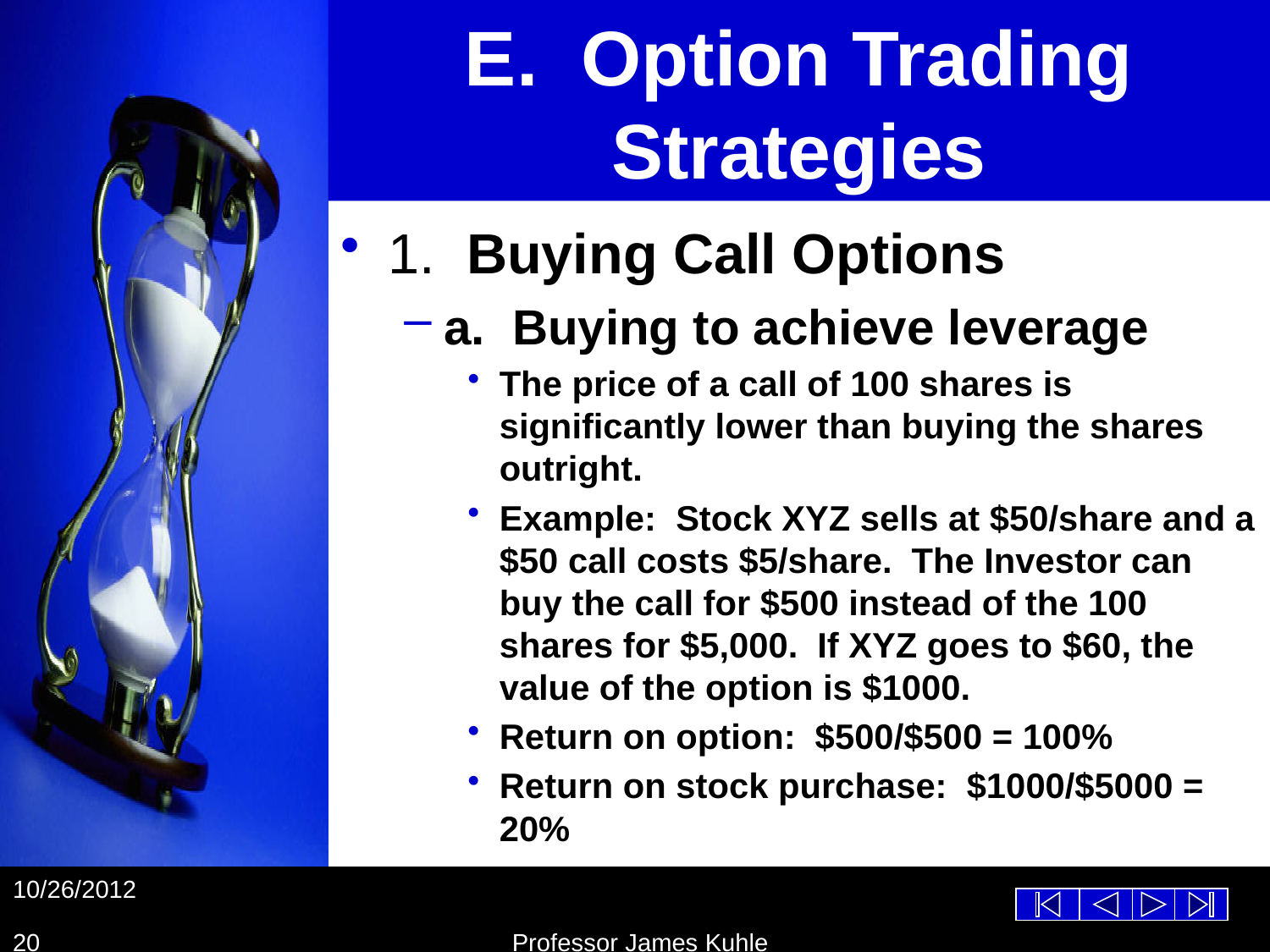

# E.  Option Trading Strategies
1.  Buying Call Options
a.  Buying to achieve leverage
The price of a call of 100 shares is significantly lower than buying the shares outright.
Example:  Stock XYZ sells at $50/share and a $50 call costs $5/share.  The Investor can buy the call for $500 instead of the 100 shares for $5,000.  If XYZ goes to $60, the value of the option is $1000.
Return on option:  $500/$500 = 100%
Return on stock purchase:  $1000/$5000 = 20%
10/26/2012
20
Professor James Kuhle